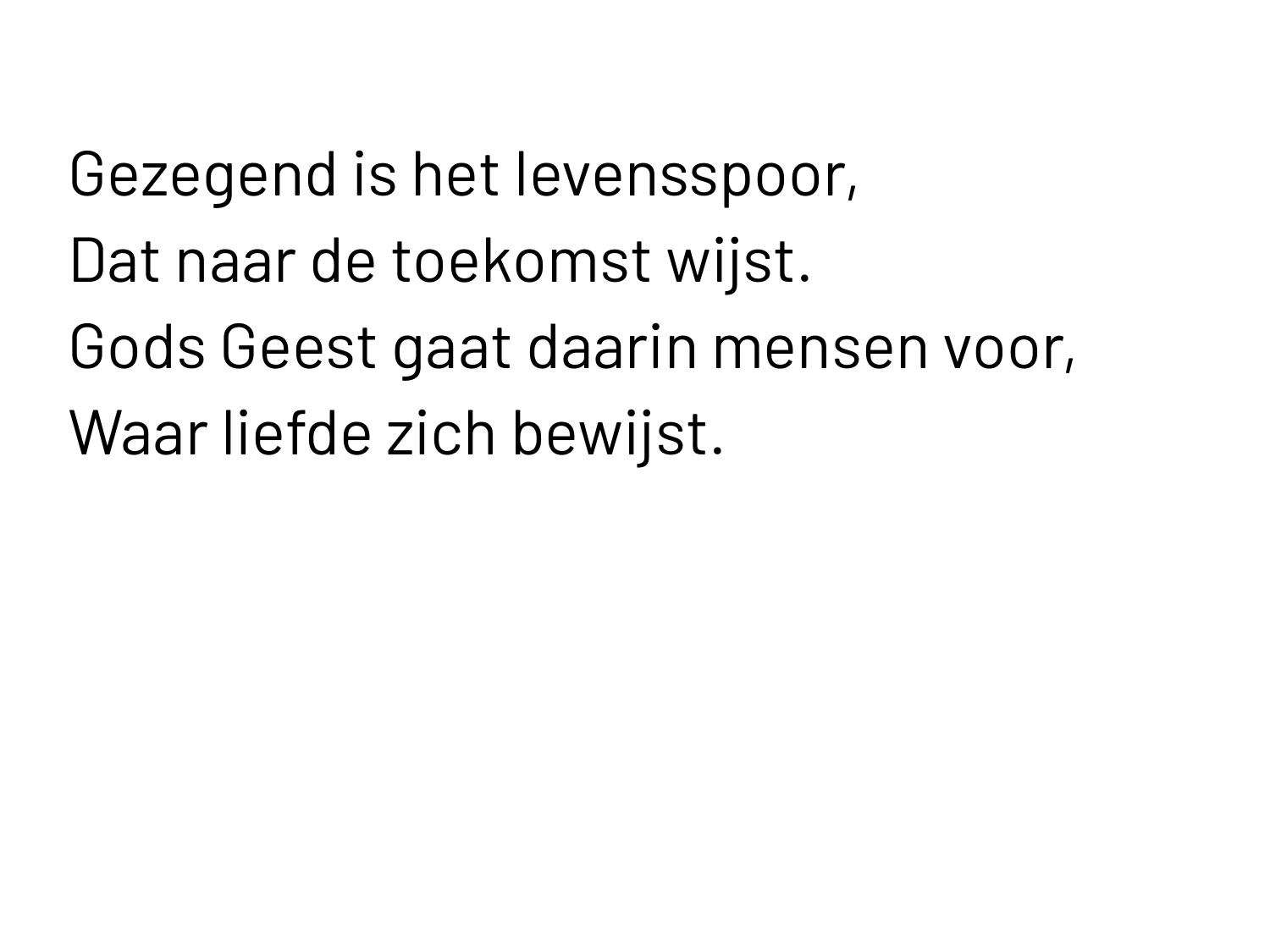

Gezegend is het levensspoor,
Dat naar de toekomst wijst.
Gods Geest gaat daarin mensen voor,
Waar liefde zich bewijst.